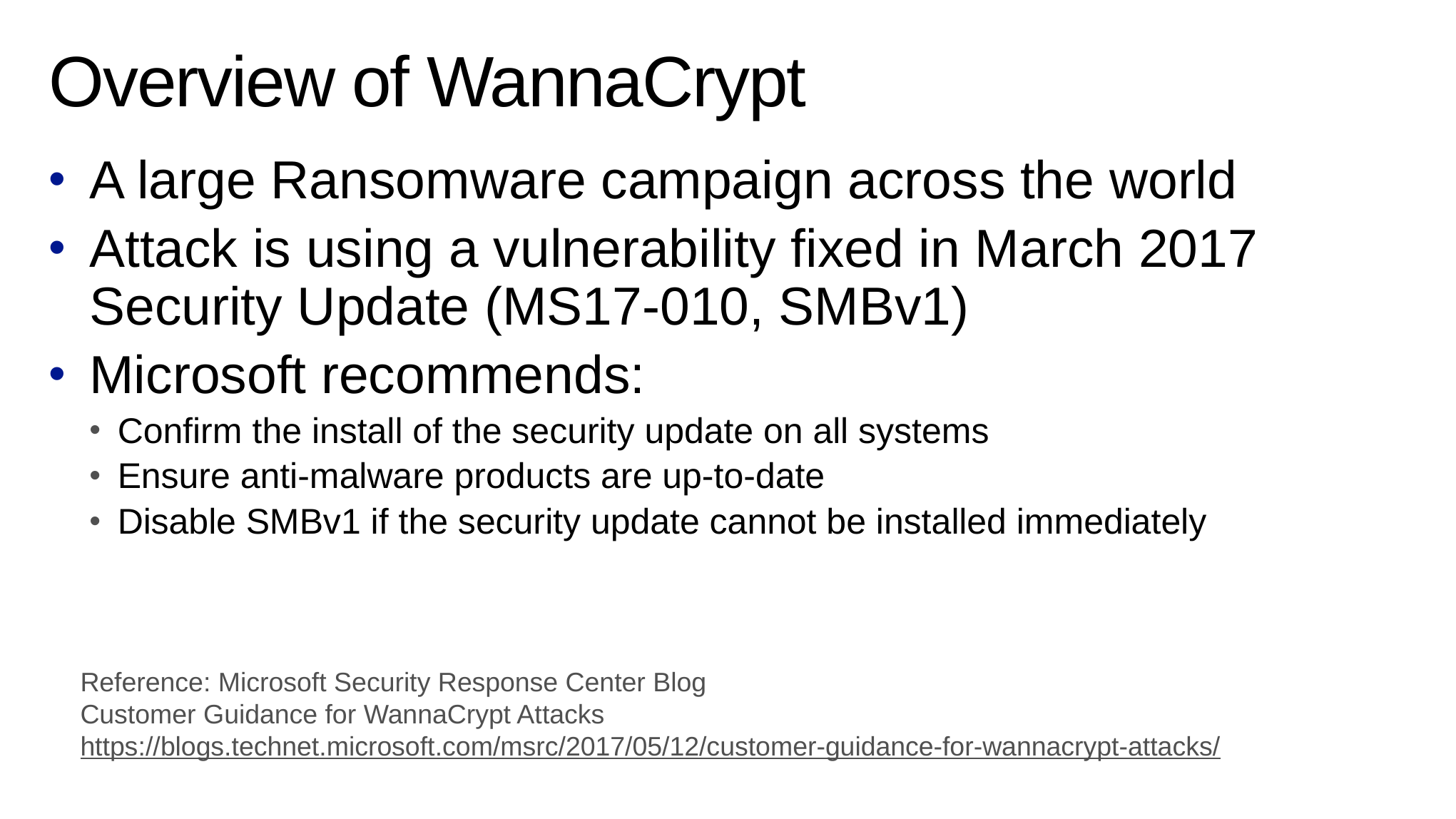

# Overview of WannaCrypt
A large Ransomware campaign across the world
Attack is using a vulnerability fixed in March 2017 Security Update (MS17-010, SMBv1)
Microsoft recommends:
Confirm the install of the security update on all systems
Ensure anti-malware products are up-to-date
Disable SMBv1 if the security update cannot be installed immediately
Reference: Microsoft Security Response Center Blog
Customer Guidance for WannaCrypt Attacks
https://blogs.technet.microsoft.com/msrc/2017/05/12/customer-guidance-for-wannacrypt-attacks/